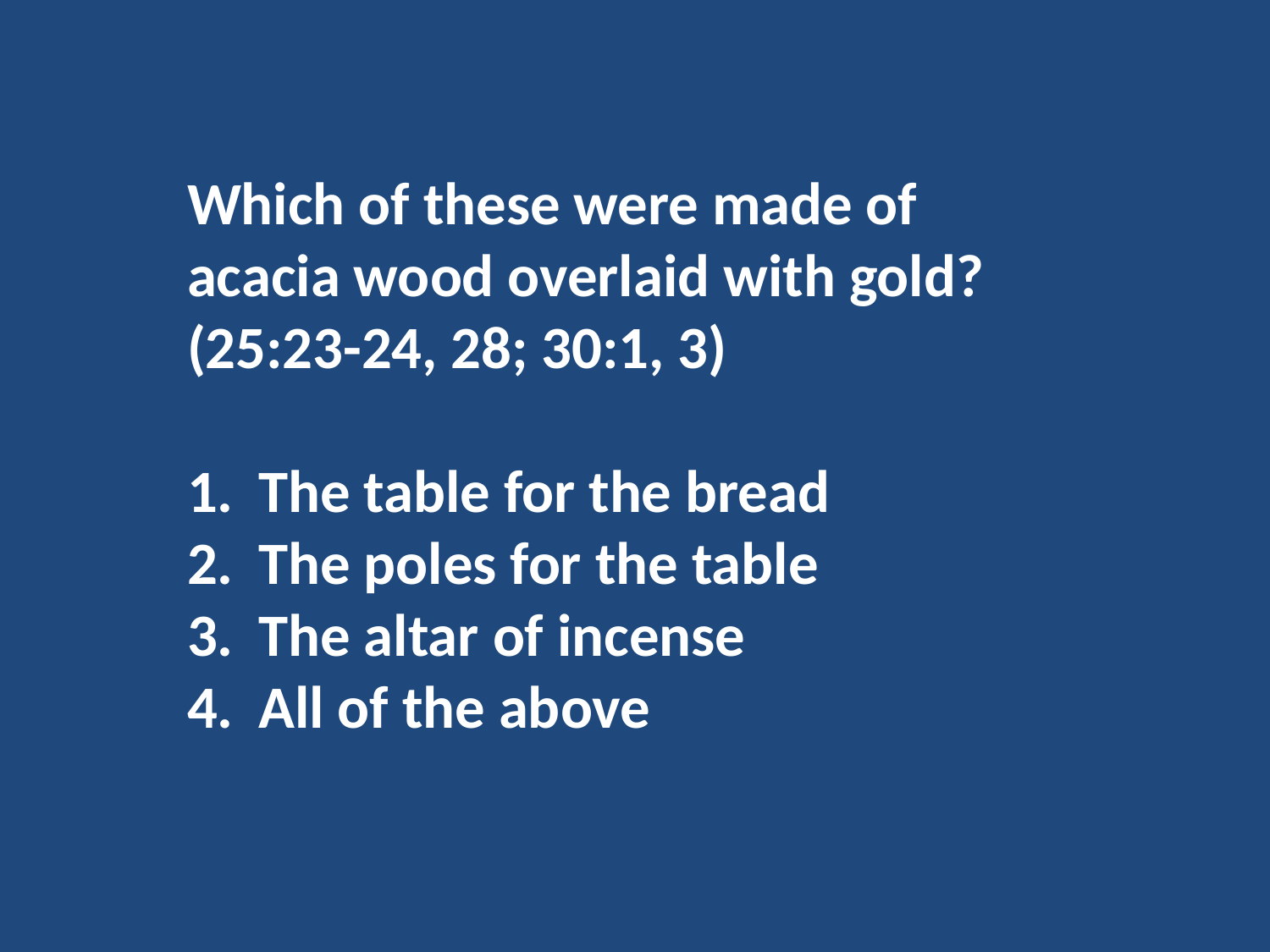

Which of these were made of acacia wood overlaid with gold? (25:23-24, 28; 30:1, 3)

The table for the bread
The poles for the table
The altar of incense
All of the above